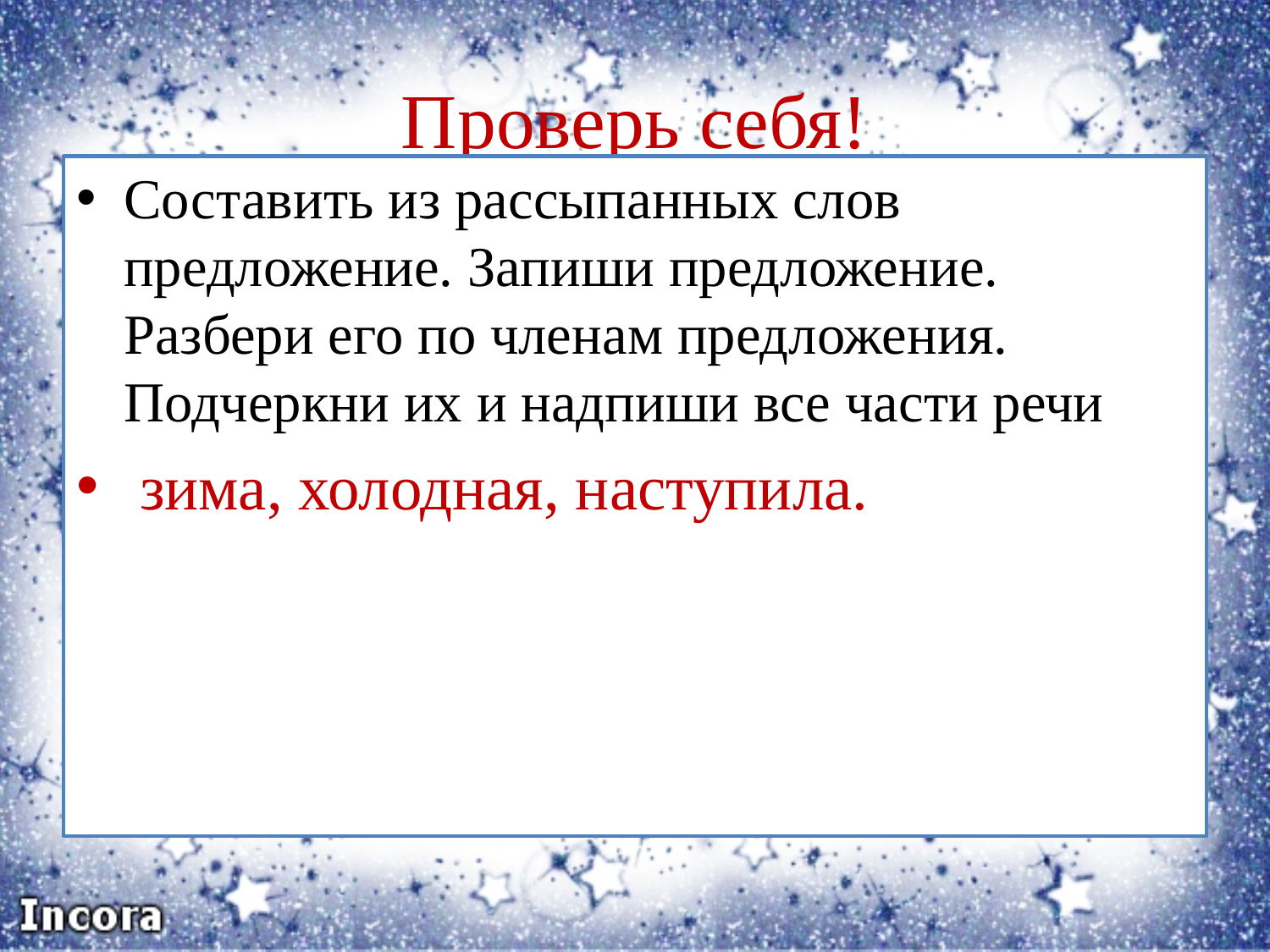

# Проверь себя!
Составить из рассыпанных слов предложение. Запиши предложение. Разбери его по членам предложения. Подчеркни их и надпиши все части речи
 зима, холодная, наступила.